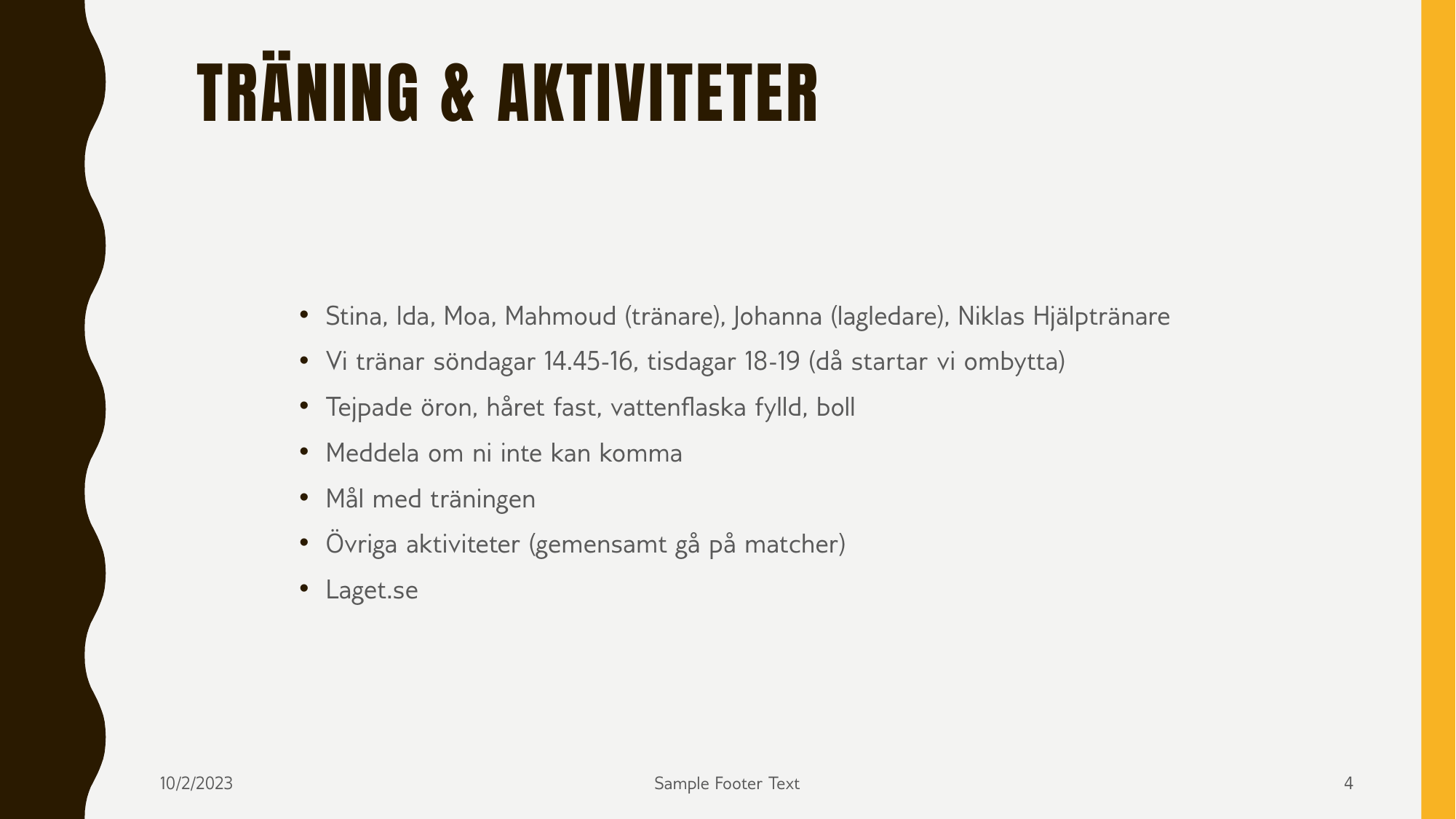

# Träning & aktiviteter
Stina, Ida, Moa, Mahmoud (tränare), Johanna (lagledare), Niklas Hjälptränare
Vi tränar söndagar 14.45-16, tisdagar 18-19 (då startar vi ombytta)
Tejpade öron, håret fast, vattenflaska fylld, boll
Meddela om ni inte kan komma
Mål med träningen
Övriga aktiviteter (gemensamt gå på matcher)
Laget.se

10/2/2023
Sample Footer Text
4